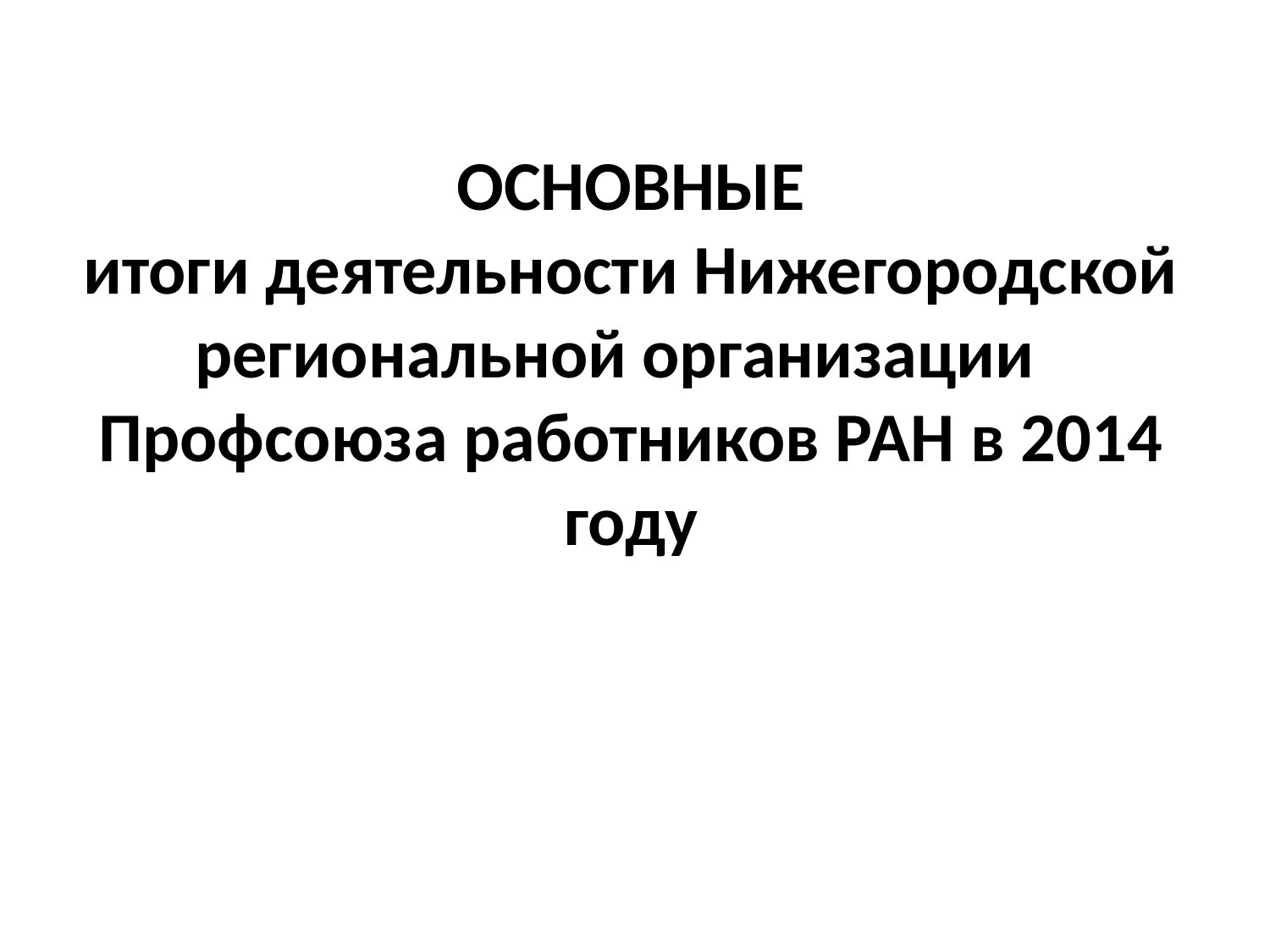

# ОСНОВНЫЕ итоги деятельности Нижегородской региональной организации Профсоюза работников РАН в 2014 году